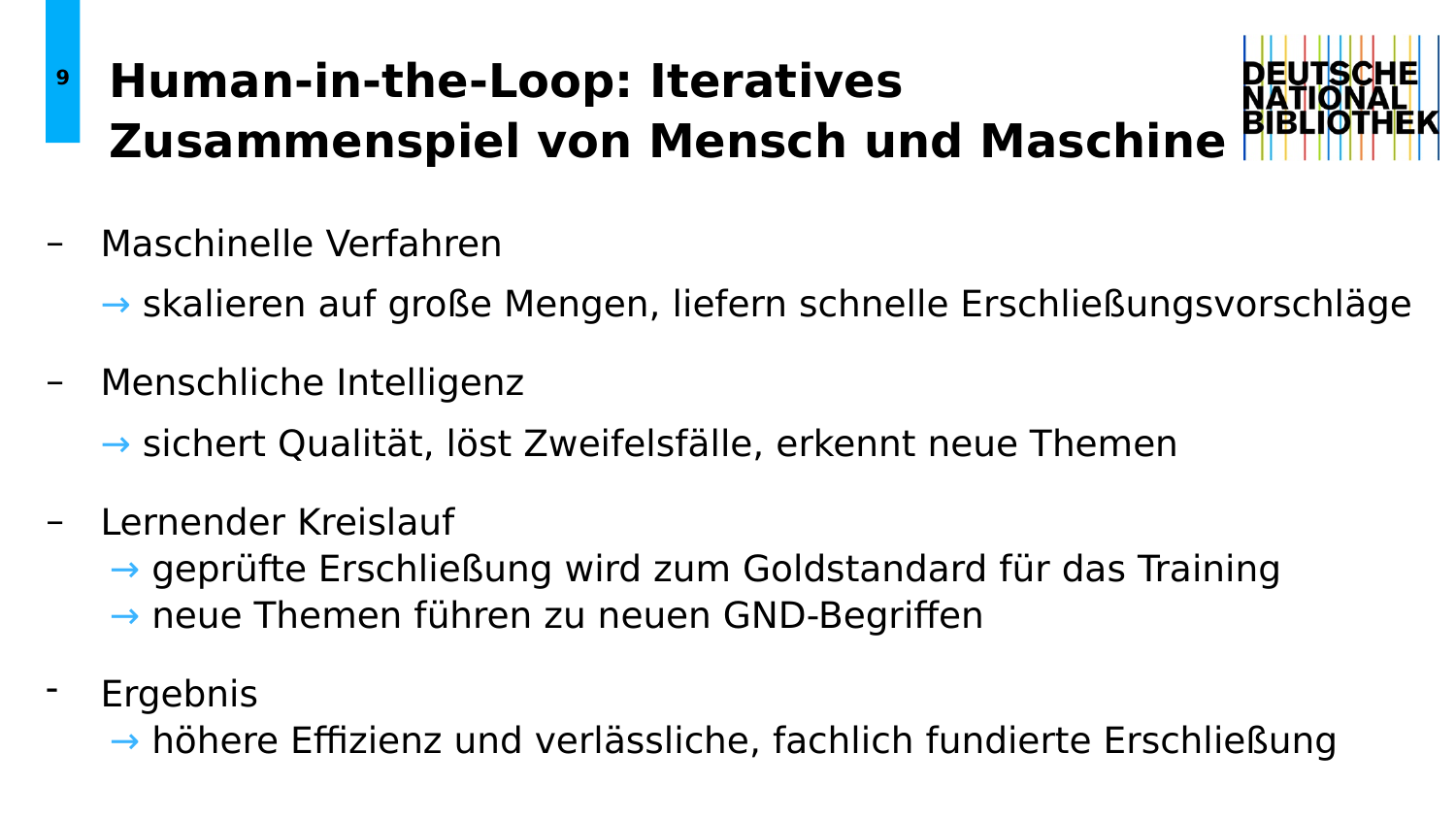

9
# Human-in-the-Loop: Iteratives Zusammenspiel von Mensch und Maschine
Maschinelle Verfahren
→ skalieren auf große Mengen, liefern schnelle Erschließungsvorschläge
Menschliche Intelligenz
→ sichert Qualität, löst Zweifelsfälle, erkennt neue Themen
Lernender Kreislauf
→ geprüfte Erschließung wird zum Goldstandard für das Training
→ neue Themen führen zu neuen GND-Begriffen
Ergebnis
→ höhere Effizienz und verlässliche, fachlich fundierte Erschließung